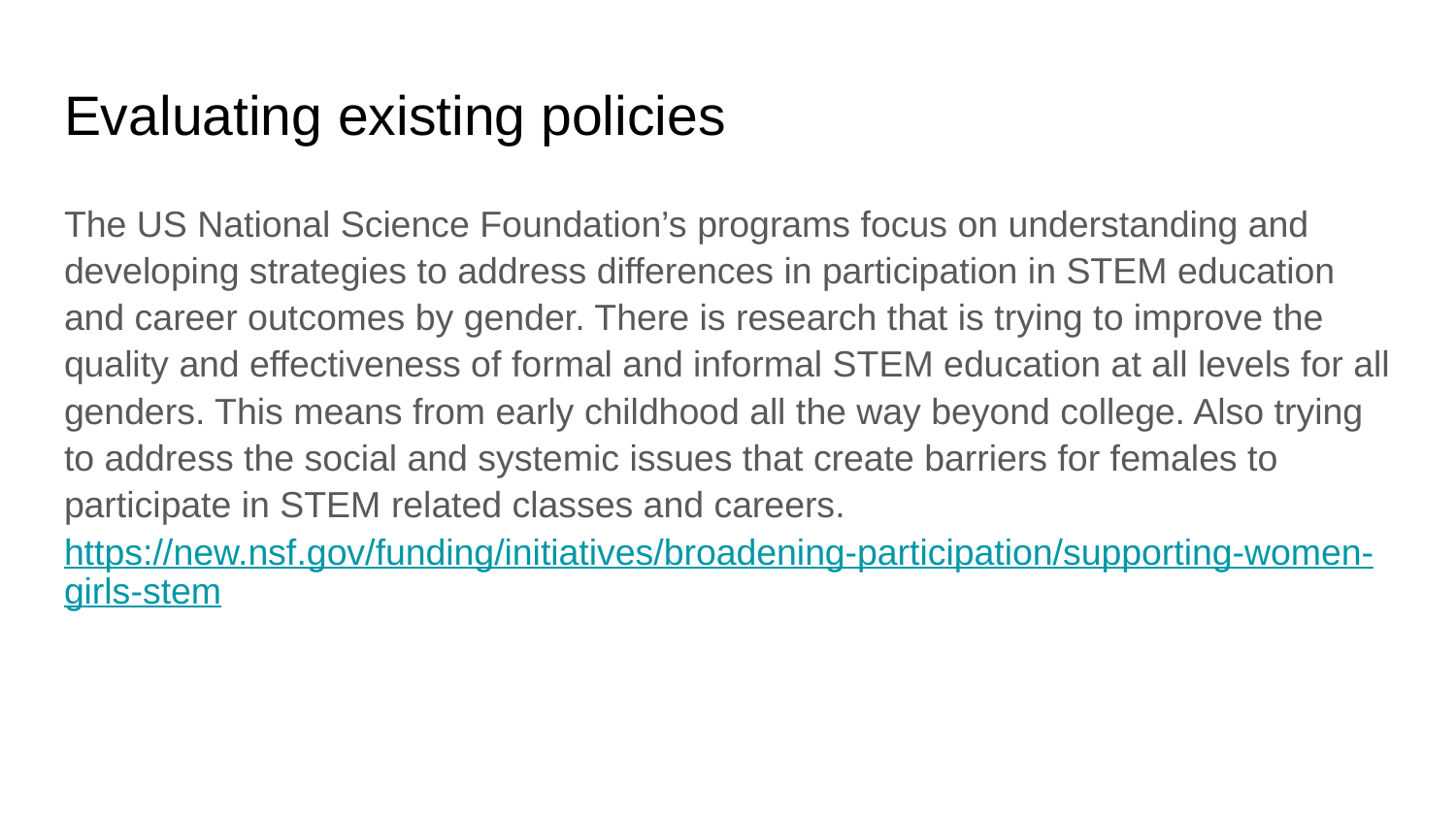

# Evaluating existing policies
The US National Science Foundation’s programs focus on understanding and developing strategies to address differences in participation in STEM education and career outcomes by gender. There is research that is trying to improve the quality and effectiveness of formal and informal STEM education at all levels for all genders. This means from early childhood all the way beyond college. Also trying to address the social and systemic issues that create barriers for females to participate in STEM related classes and careers. https://new.nsf.gov/funding/initiatives/broadening-participation/supporting-women-girls-stem